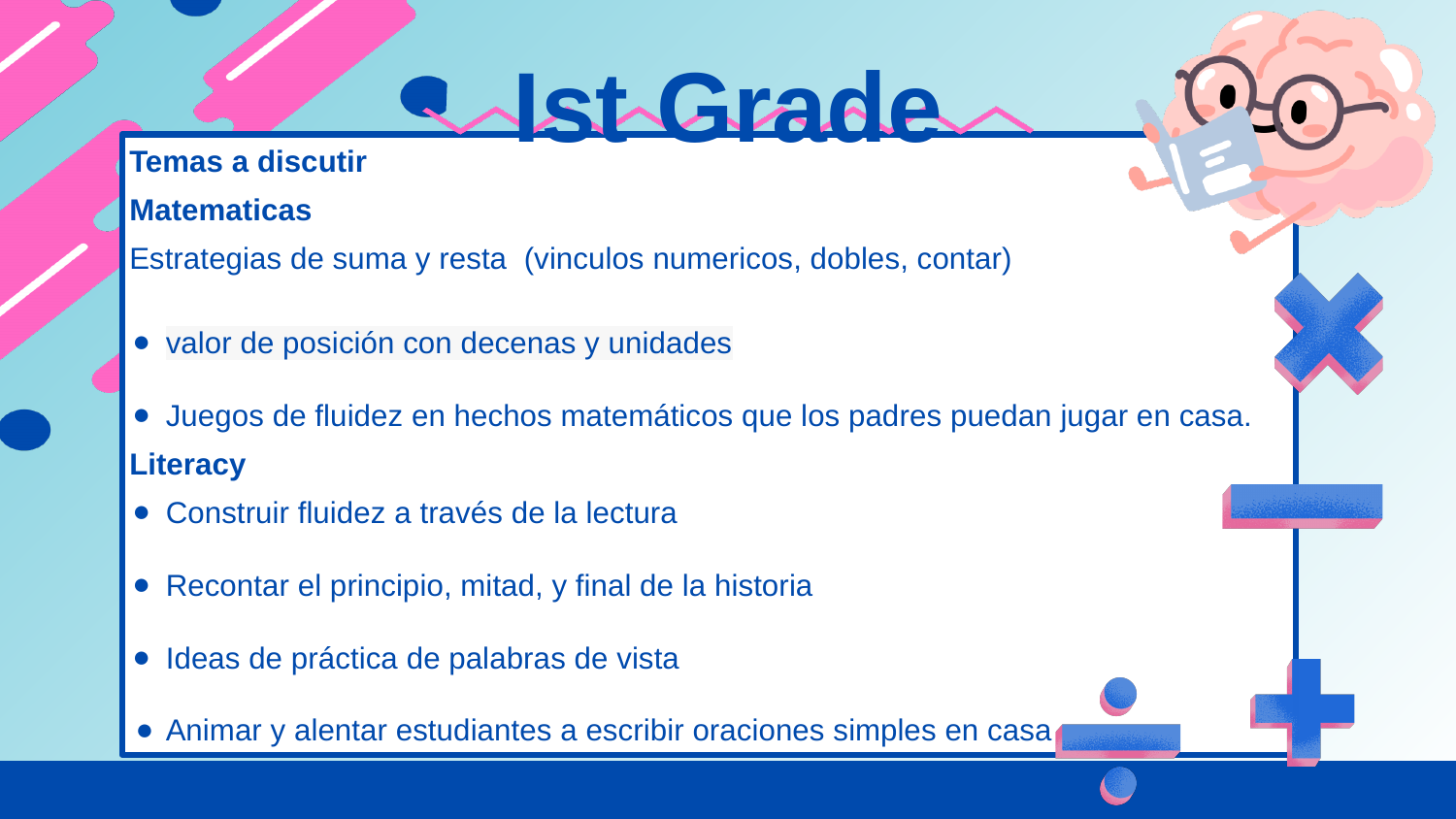

Ist Grade

Temas a discutir
Matematicas
Estrategias de suma y resta  (vinculos numericos, dobles, contar)
valor de posición con decenas y unidades
Juegos de fluidez en hechos matemáticos que los padres puedan jugar en casa.
Literacy
Construir fluidez a través de la lectura
Recontar el principio, mitad, y final de la historia
Ideas de práctica de palabras de vista
Animar y alentar estudiantes a escribir oraciones simples en casa